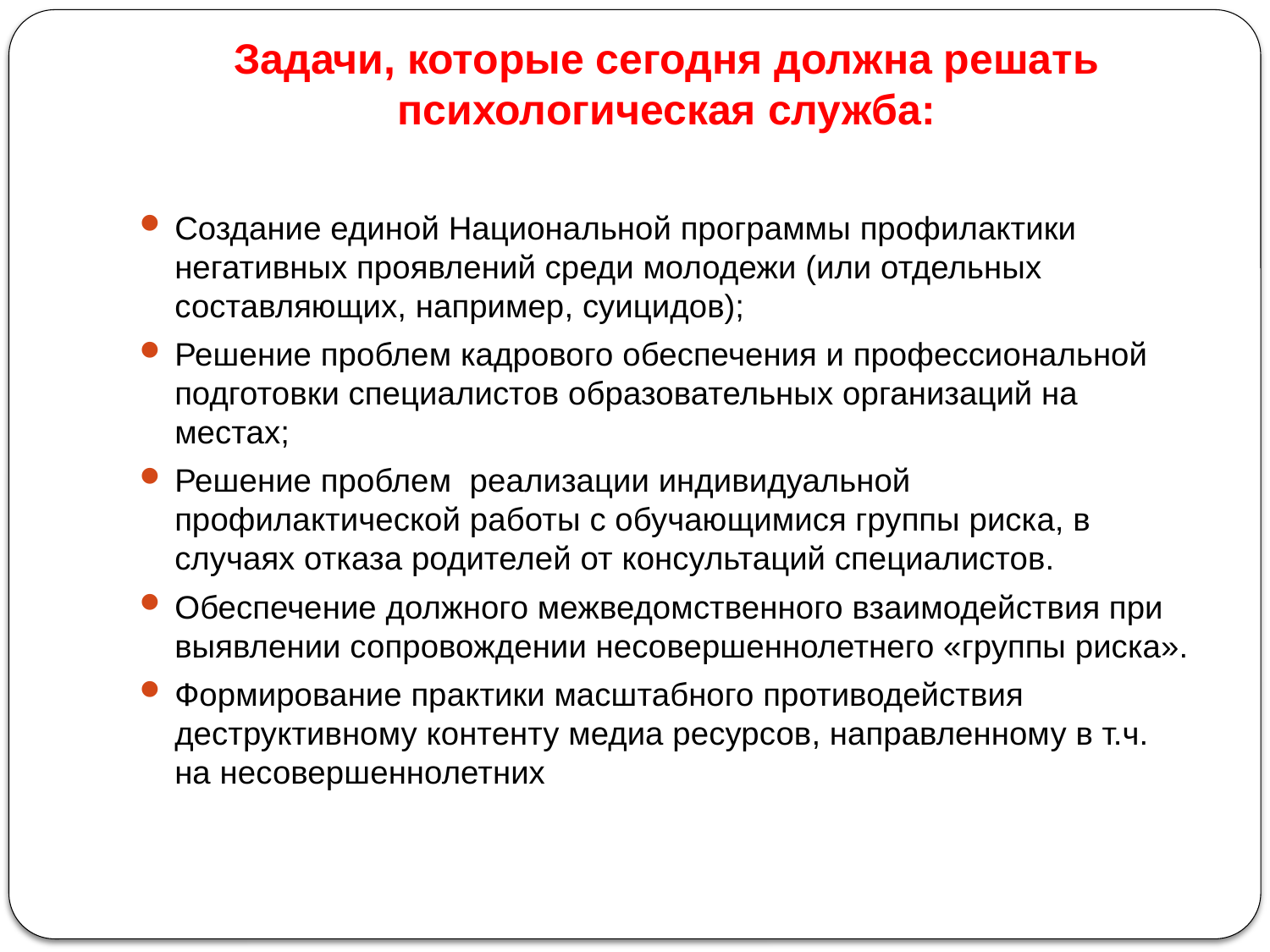

# Задачи, которые сегодня должна решать психологическая служба:
Создание единой Национальной программы профилактики негативных проявлений среди молодежи (или отдельных составляющих, например, суицидов);
Решение проблем кадрового обеспечения и профессиональной подготовки специалистов образовательных организаций на местах;
Решение проблем  реализации индивидуальной профилактической работы с обучающимися группы риска, в случаях отказа родителей от консультаций специалистов.
Обеспечение должного межведомственного взаимодействия при выявлении сопровождении несовершеннолетнего «группы риска».
Формирование практики масштабного противодействия деструктивному контенту медиа ресурсов, направленному в т.ч. на несовершеннолетних